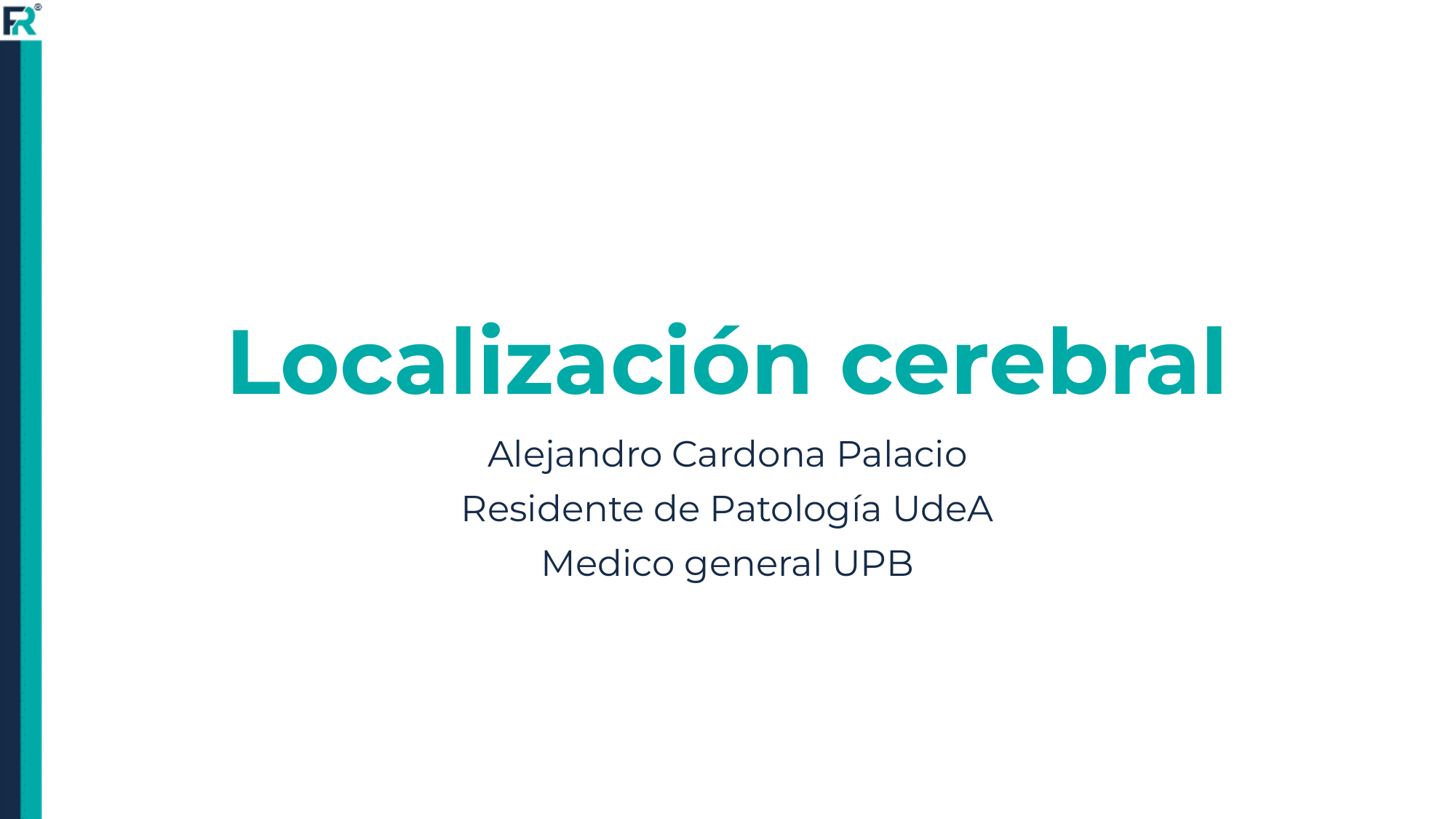

# Localización cerebral
Alejandro Cardona Palacio
Residente de Patología UdeA
Medico general UPB